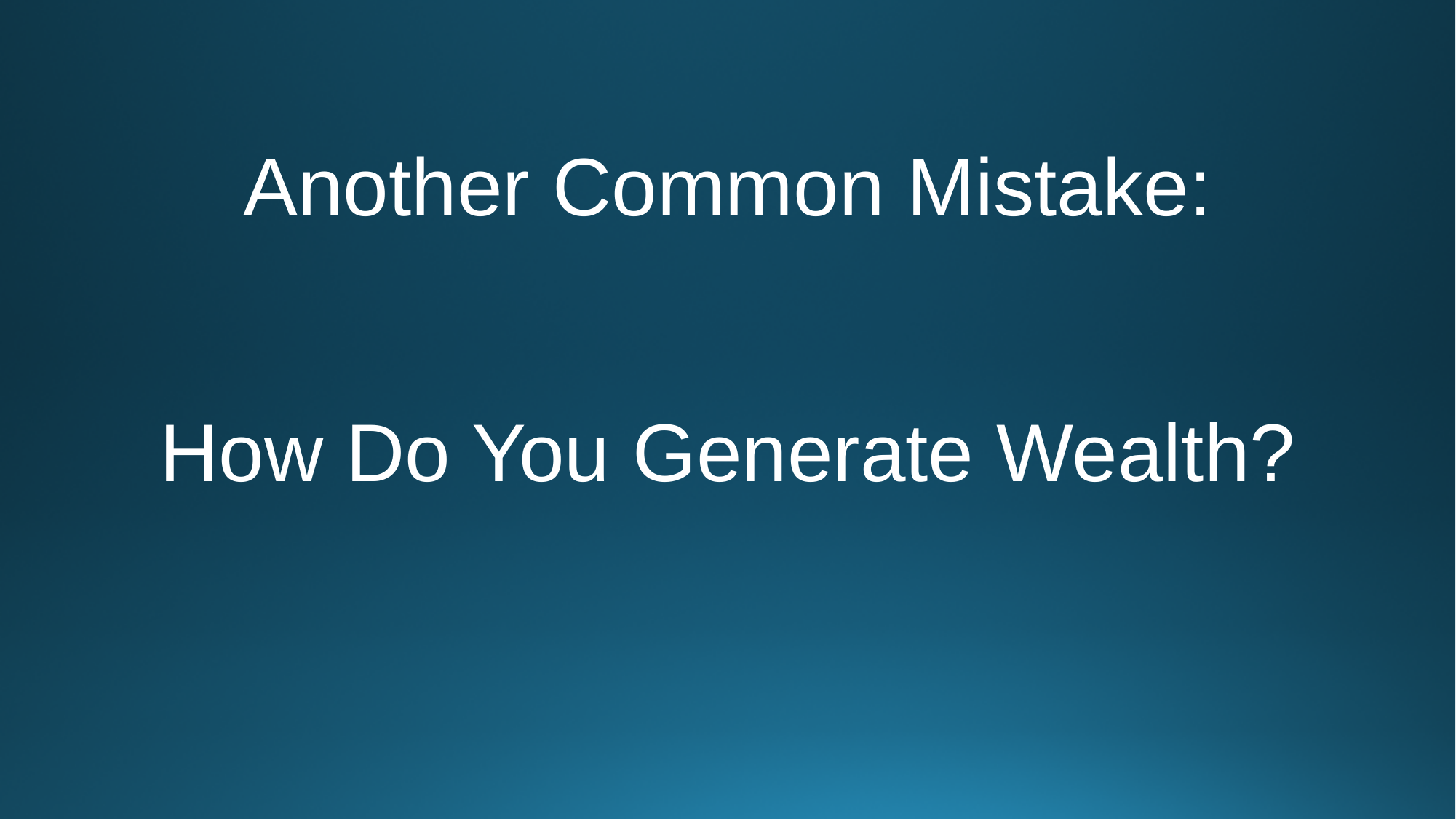

# Another Common Mistake: How Do You Generate Wealth?